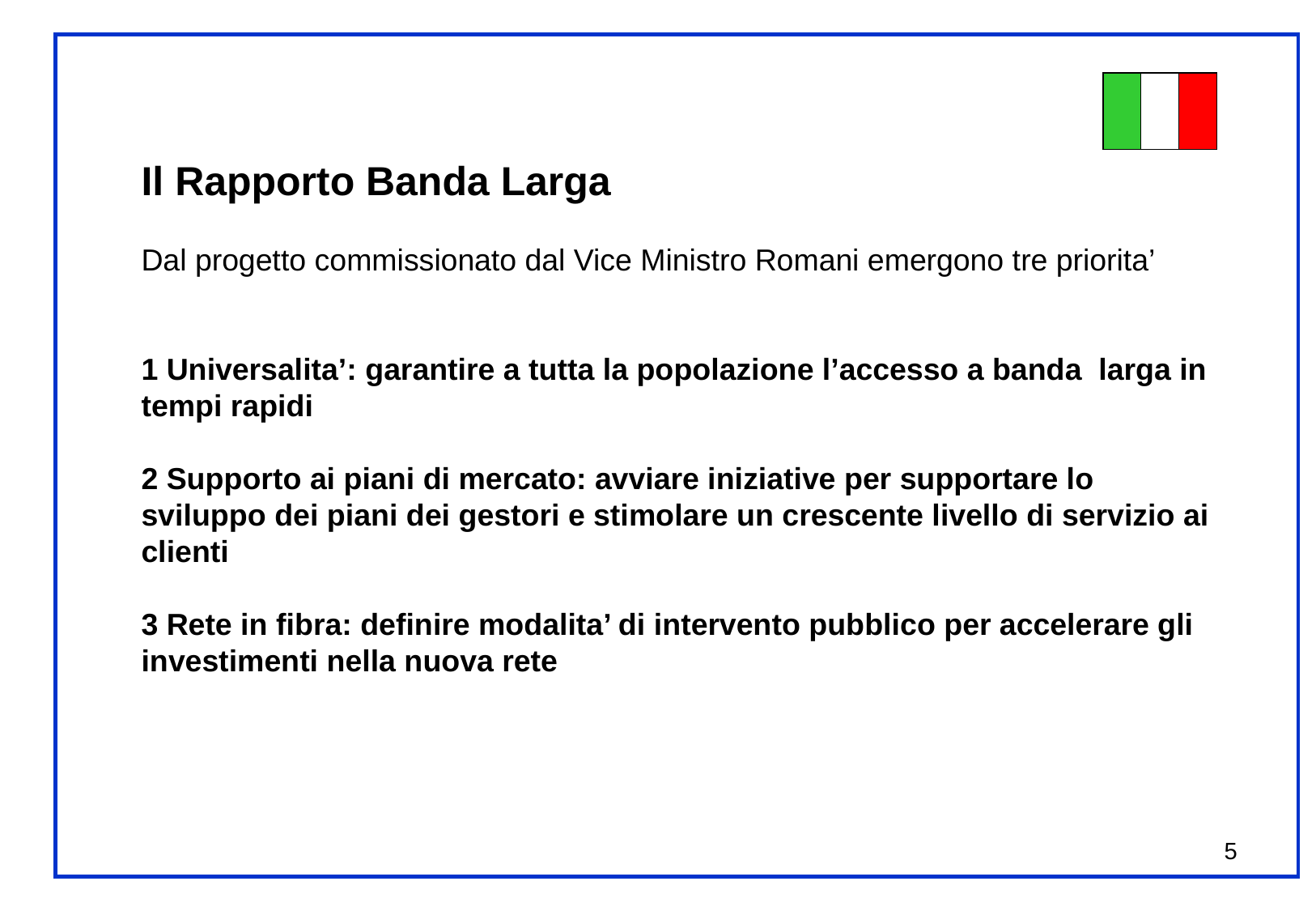

Il Rapporto Banda Larga

Dal progetto commissionato dal Vice Ministro Romani emergono tre priorita’

1 Universalita’: garantire a tutta la popolazione l’accesso a banda  larga in tempi rapidi

2 Supporto ai piani di mercato: avviare iniziative per supportare lo sviluppo dei piani dei gestori e stimolare un crescente livello di servizio ai clienti

3 Rete in fibra: definire modalita’ di intervento pubblico per accelerare gli investimenti nella nuova rete

5